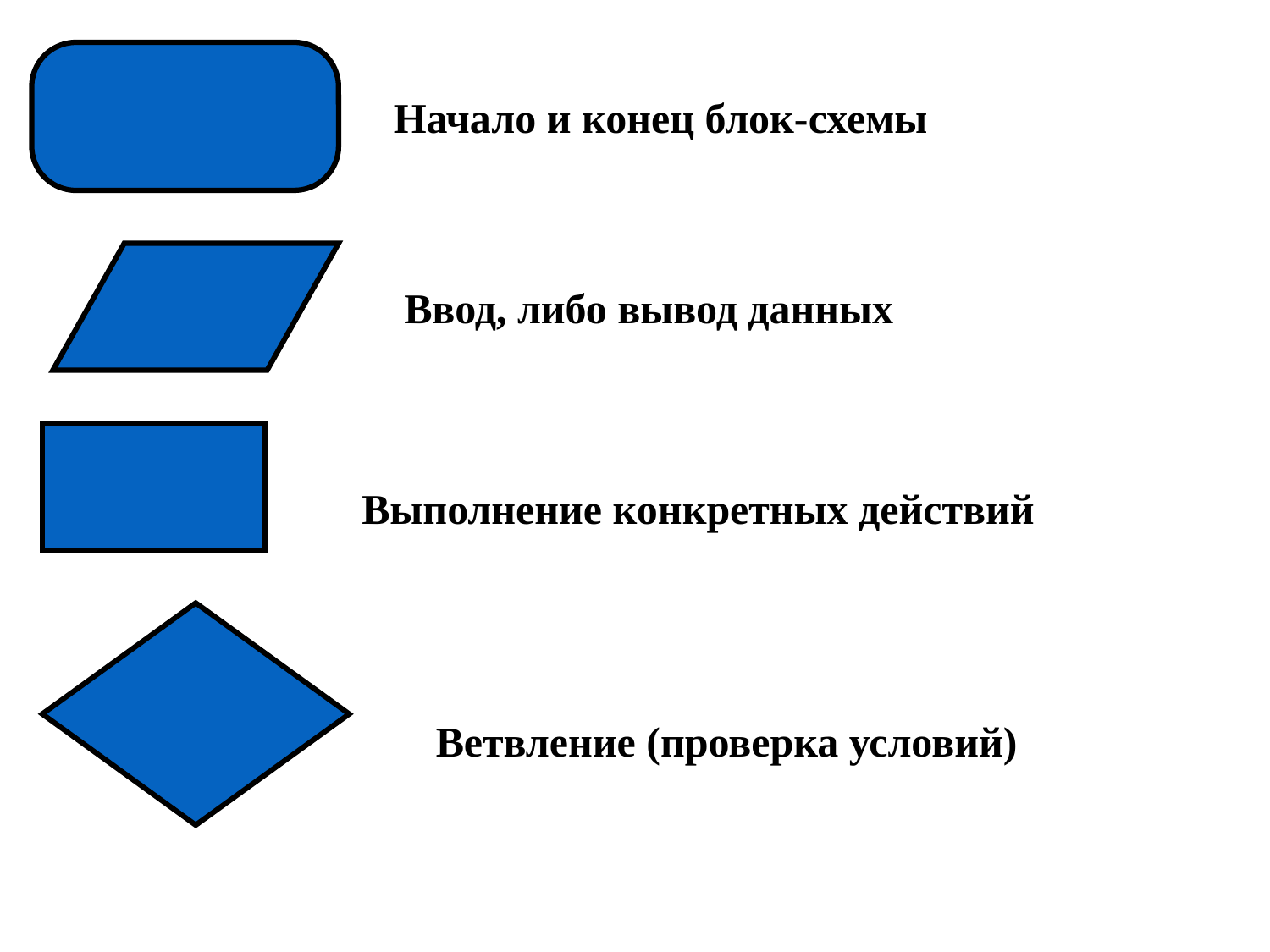

Начало и конец блок-схемы

Ввод, либо вывод данных

Выполнение конкретных действий

Ветвление (проверка условий)